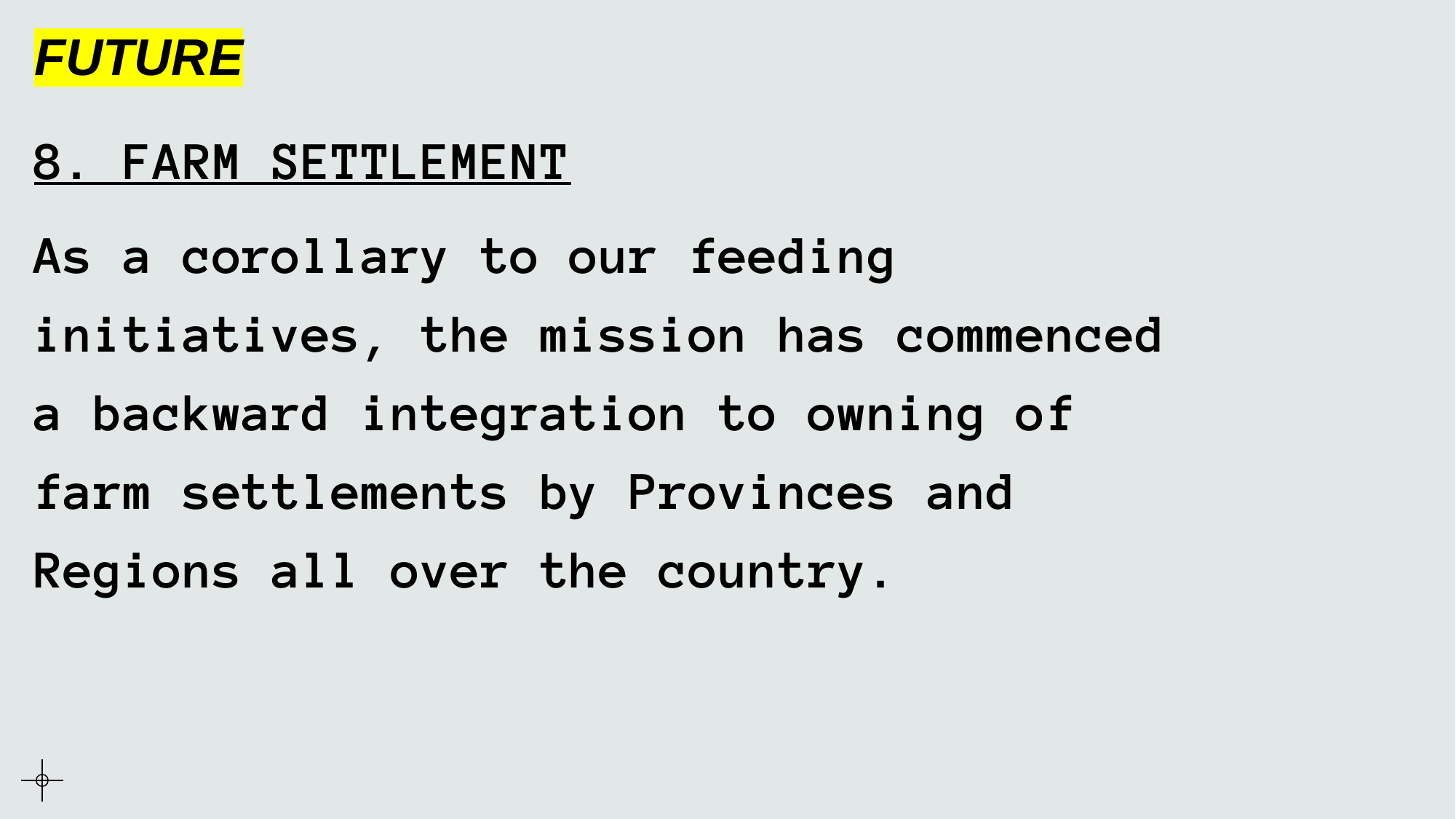

# FUTURE
8. FARM SETTLEMENT
As a corollary to our feeding initiatives, the mission has commenced a backward integration to owning of farm settlements by Provinces and Regions all over the country.